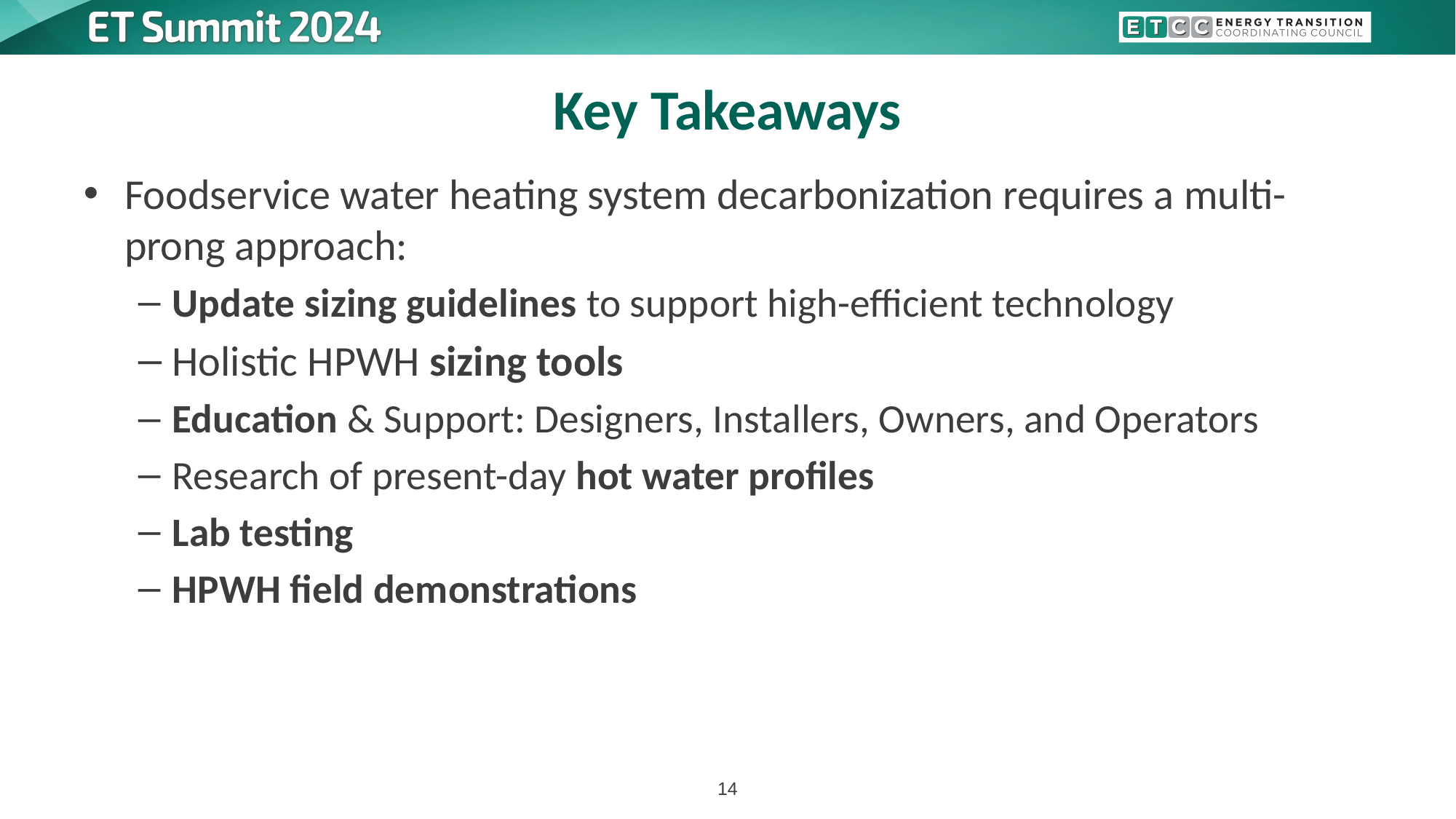

# Key Takeaways
Foodservice water heating system decarbonization requires a multi-prong approach:
Update sizing guidelines to support high-efficient technology
Holistic HPWH sizing tools
Education & Support: Designers, Installers, Owners, and Operators
Research of present-day hot water profiles
Lab testing
HPWH field demonstrations